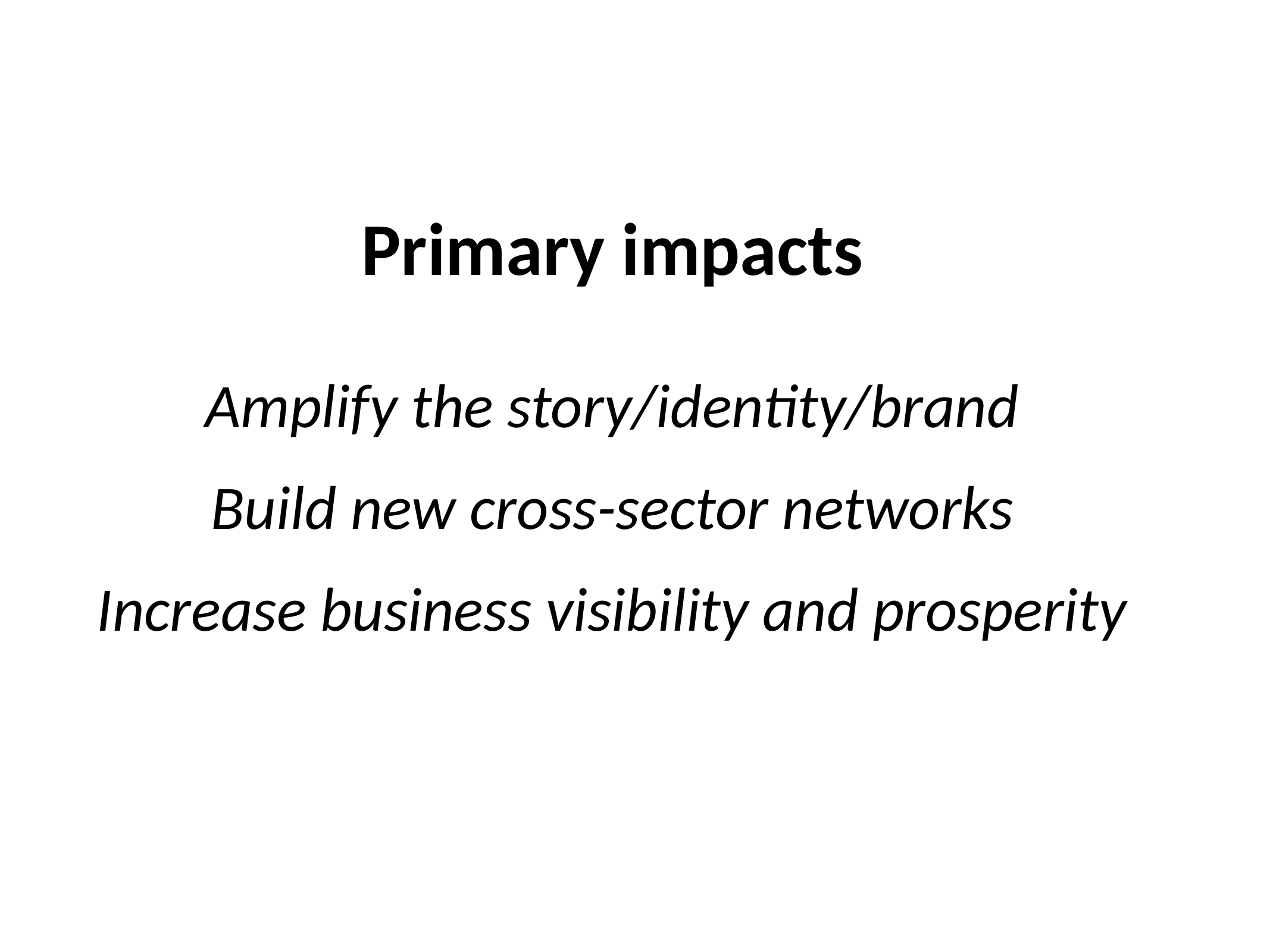

Primary impacts

Amplify the story/identity/brand
Build new cross-sector networks
Increase business visibility and prosperity